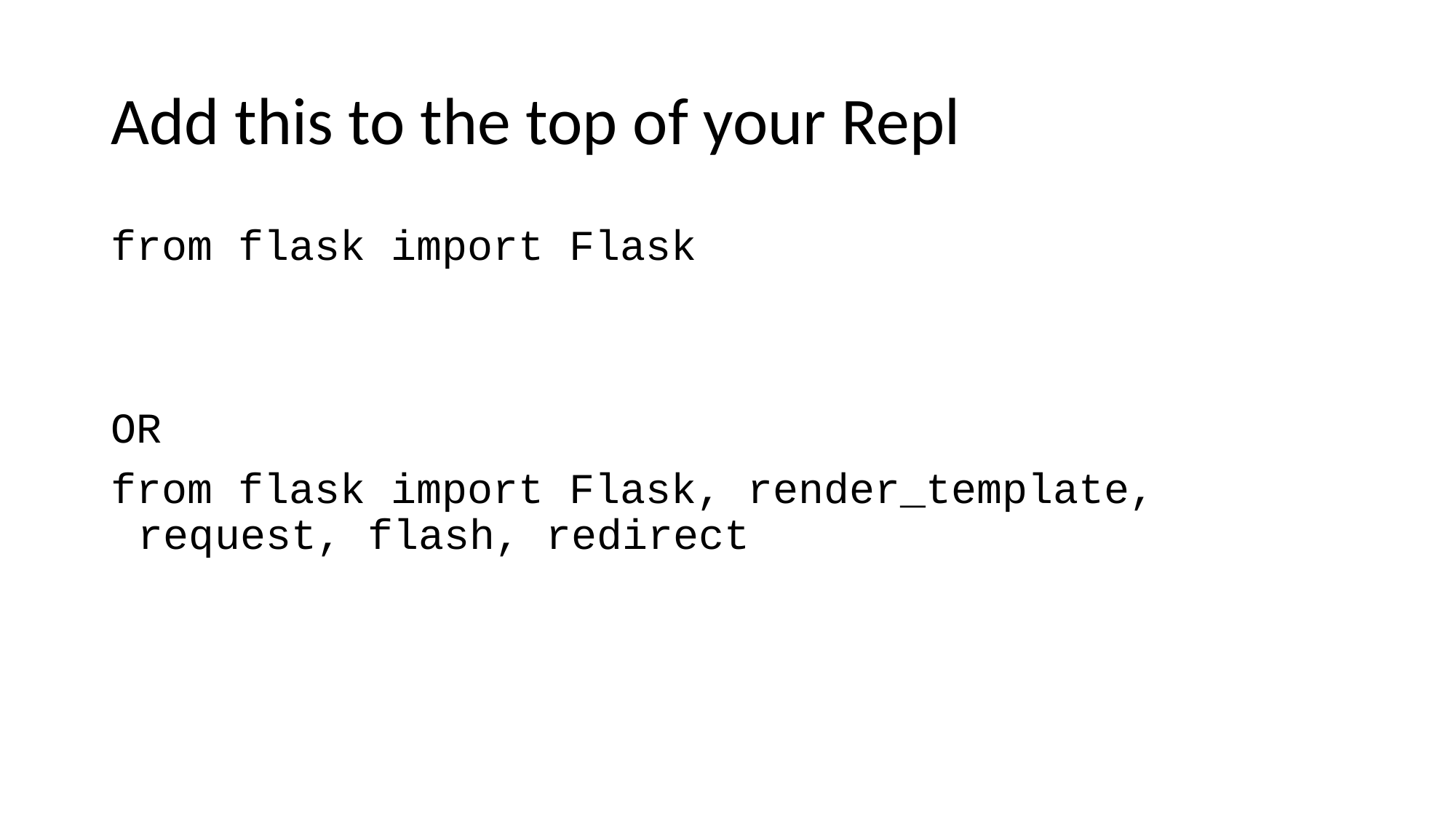

# Add this to the top of your Repl
from flask import Flask

OR
from flask import Flask, render_template, request, flash, redirect